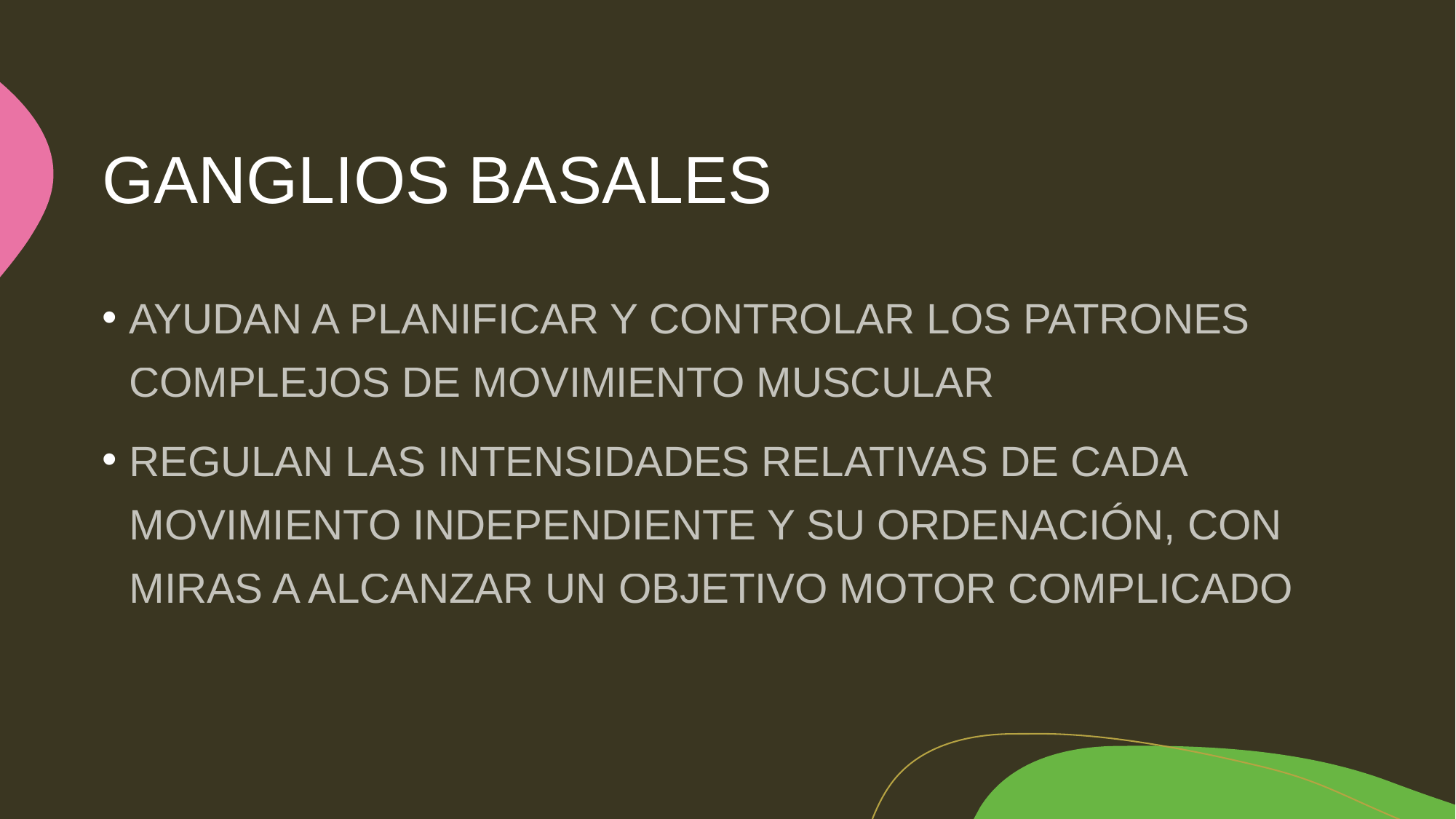

# GANGLIOS BASALES
AYUDAN A PLANIFICAR Y CONTROLAR LOS PATRONES COMPLEJOS DE MOVIMIENTO MUSCULAR
REGULAN LAS INTENSIDADES RELATIVAS DE CADA MOVIMIENTO INDEPENDIENTE Y SU ORDENACIÓN, CON MIRAS A ALCANZAR UN OBJETIVO MOTOR COMPLICADO